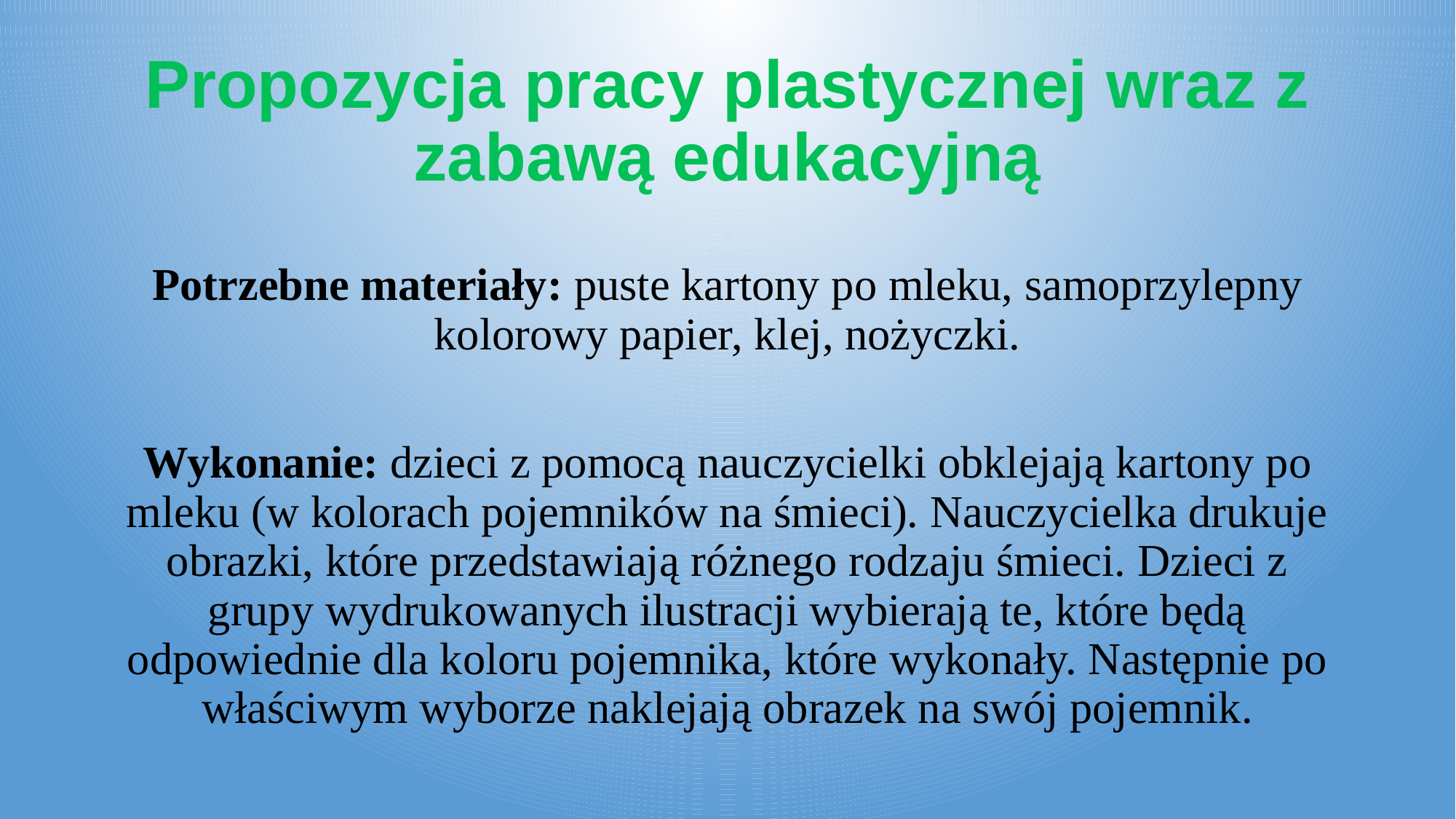

# Propozycja pracy plastycznej wraz z zabawą edukacyjną
Potrzebne materiały: puste kartony po mleku, samoprzylepny kolorowy papier, klej, nożyczki.

Wykonanie: dzieci z pomocą nauczycielki obklejają kartony po mleku (w kolorach pojemników na śmieci). Nauczycielka drukuje obrazki, które przedstawiają różnego rodzaju śmieci. Dzieci z grupy wydrukowanych ilustracji wybierają te, które będą odpowiednie dla koloru pojemnika, które wykonały. Następnie po właściwym wyborze naklejają obrazek na swój pojemnik.